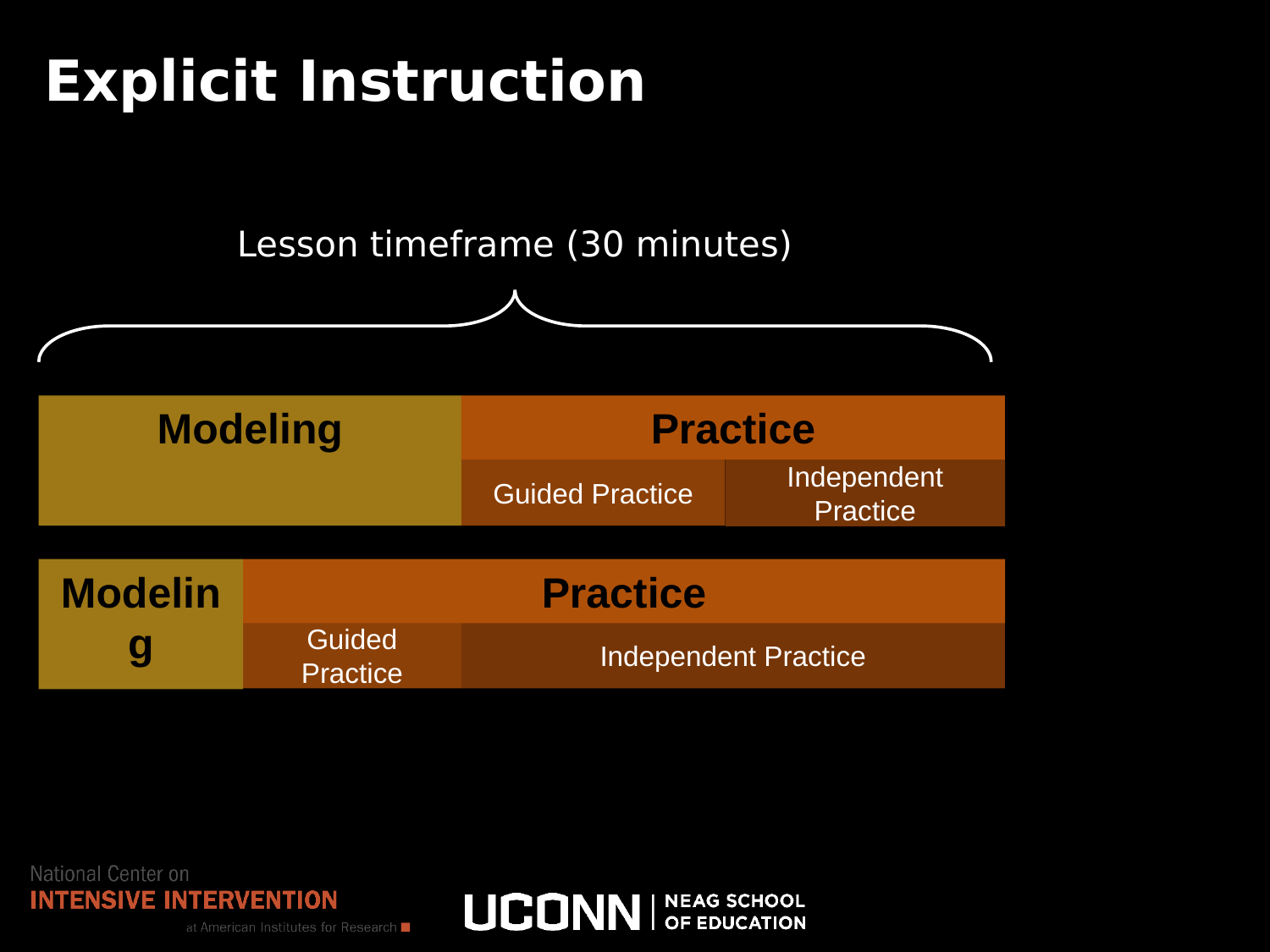

# Explicit Instruction
Lesson timeframe (30 minutes)
Practice
Modeling
Independent Practice
Guided Practice
Practice
Modeling
Guided Practice
Independent Practice